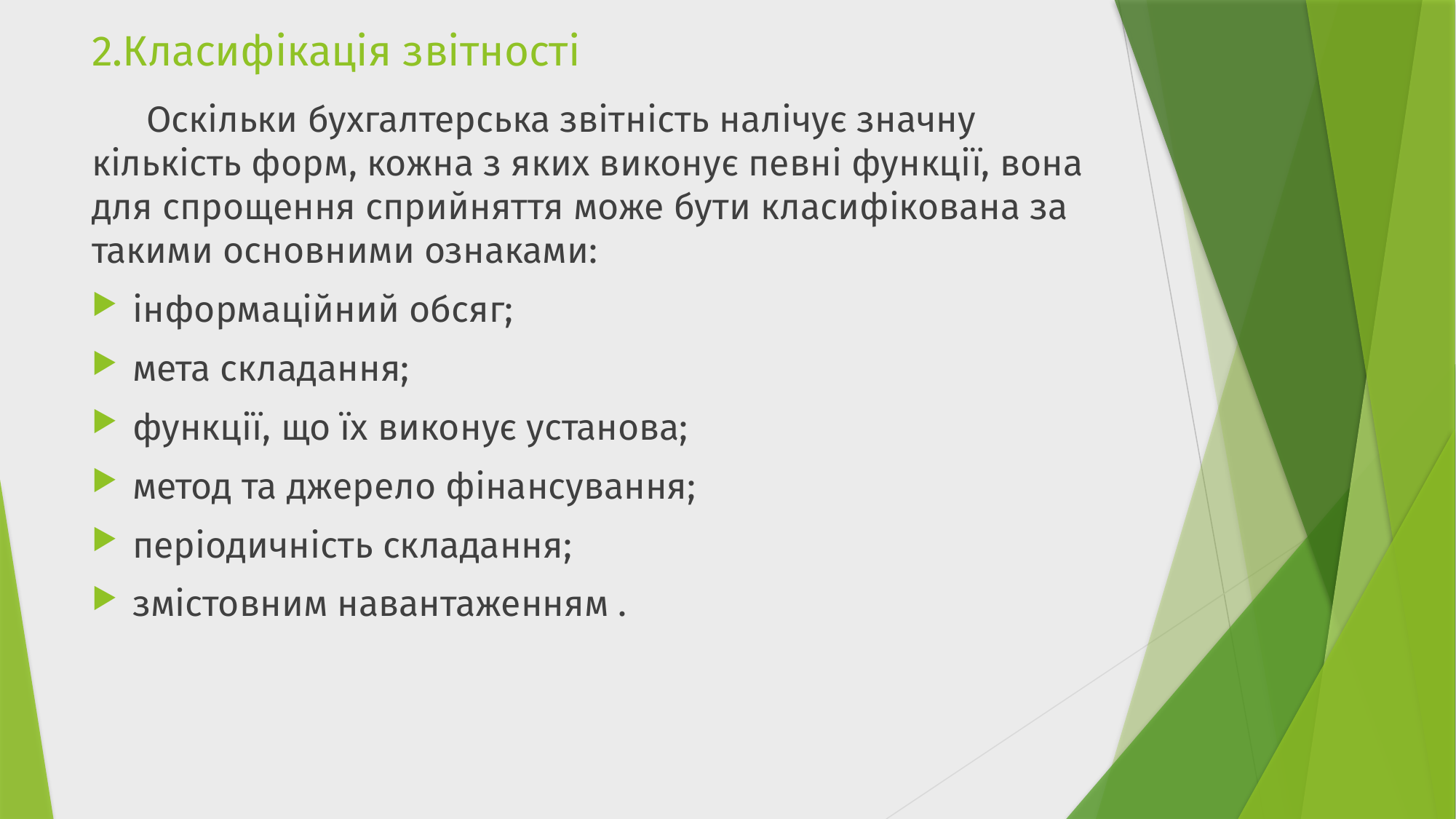

# 2.Класифікація звітності
Оскільки бухгалтерська звітність налічує значну кількість форм, кожна з яких виконує певні функції, вона для спрощення сприйняття може бути класифікована за такими основними ознаками:
інформаційний обсяг;
мета складання;
функції, що їх виконує установа;
метод та джерело фінансування;
періодичність складання;
змістовним навантаженням .